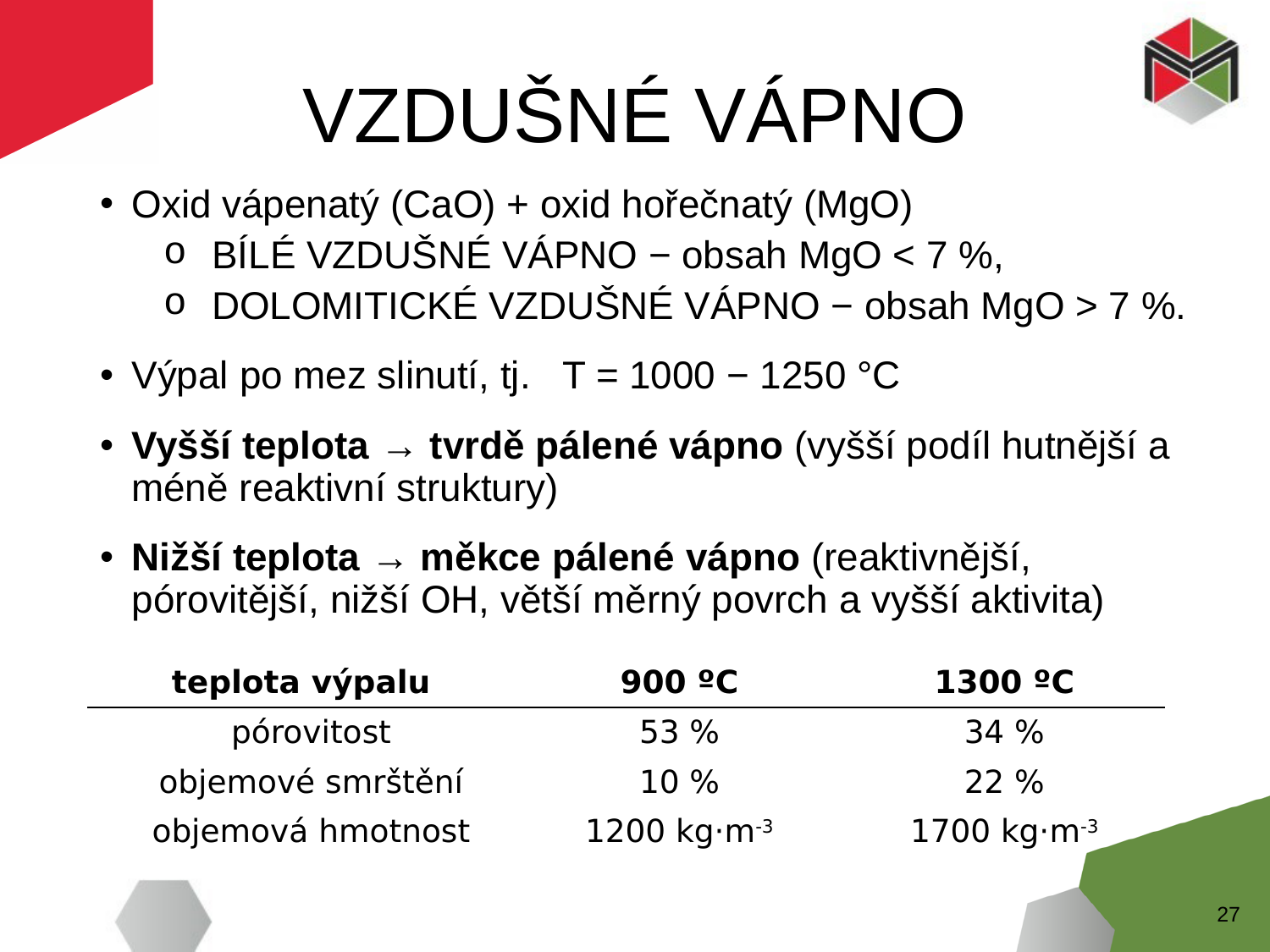

# VZDUŠNÉ VÁPNO
Oxid vápenatý (CaO) + oxid hořečnatý (MgO)
BÍLÉ VZDUŠNÉ VÁPNO − obsah MgO < 7 %,
DOLOMITICKÉ VZDUŠNÉ VÁPNO − obsah MgO > 7 %.
Výpal po mez slinutí, tj.   T = 1000 − 1250 °C
Vyšší teplota → tvrdě pálené vápno (vyšší podíl hutnější a méně reaktivní struktury)
Nižší teplota → měkce pálené vápno (reaktivnější, pórovitější, nižší OH, větší měrný povrch a vyšší aktivita)
| teplota výpalu | 900 ºC | 1300 ºC |
| --- | --- | --- |
| pórovitost | 53 % | 34 % |
| objemové smrštění | 10 % | 22 % |
| objemová hmotnost | 1200 kg·m-3 | 1700 kg·m-3 |
27